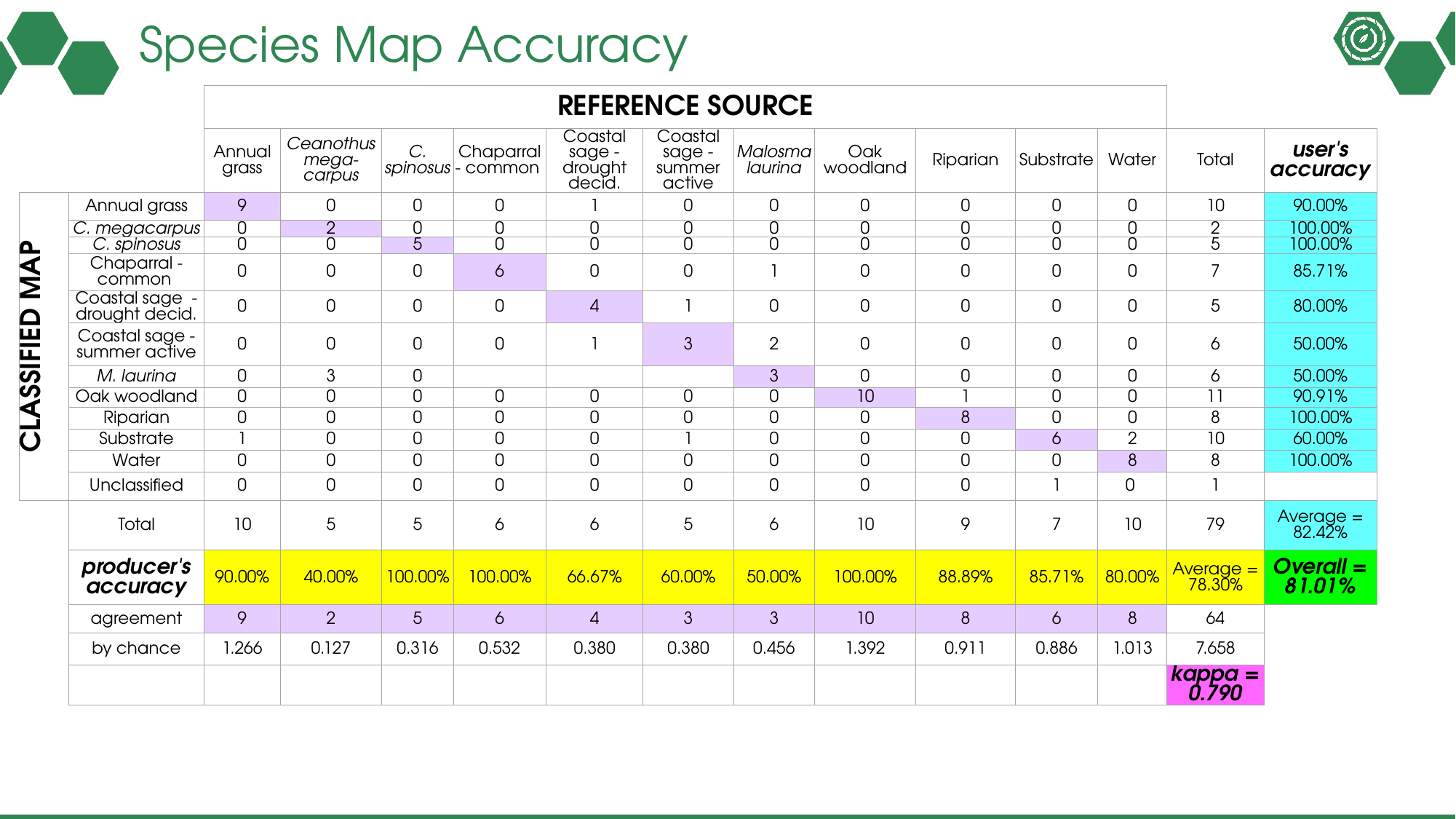

# Species Map Accuracy
|  |  | REFERENCE SOURCE |  |  |  |  |  |  |  |  |  |  |  |  |
| --- | --- | --- | --- | --- | --- | --- | --- | --- | --- | --- | --- | --- | --- | --- |
|  |  | Annual grass | Ceanothus mega-carpus | C. spinosus | Chaparral - common | Coastal sage - drought decid. | Coastal sage - summer active | Malosma laurina | Oak woodland | Riparian | Substrate | Water | Total | user's accuracy |
| CLASSIFIED MAP | Annual grass | 9 | 0 | 0 | 0 | 1 | 0 | 0 | 0 | 0 | 0 | 0 | 10 | 90.00% |
|  | C. megacarpus | 0 | 2 | 0 | 0 | 0 | 0 | 0 | 0 | 0 | 0 | 0 | 2 | 100.00% |
|  | C. spinosus | 0 | 0 | 5 | 0 | 0 | 0 | 0 | 0 | 0 | 0 | 0 | 5 | 100.00% |
|  | Chaparral - common | 0 | 0 | 0 | 6 | 0 | 0 | 1 | 0 | 0 | 0 | 0 | 7 | 85.71% |
|  | Coastal sage - drought decid. | 0 | 0 | 0 | 0 | 4 | 1 | 0 | 0 | 0 | 0 | 0 | 5 | 80.00% |
|  | Coastal sage - summer active | 0 | 0 | 0 | 0 | 1 | 3 | 2 | 0 | 0 | 0 | 0 | 6 | 50.00% |
|  | M. laurina | 0 | 3 | 0 |  |  |  | 3 | 0 | 0 | 0 | 0 | 6 | 50.00% |
|  | Oak woodland | 0 | 0 | 0 | 0 | 0 | 0 | 0 | 10 | 1 | 0 | 0 | 11 | 90.91% |
|  | Riparian | 0 | 0 | 0 | 0 | 0 | 0 | 0 | 0 | 8 | 0 | 0 | 8 | 100.00% |
|  | Substrate | 1 | 0 | 0 | 0 | 0 | 1 | 0 | 0 | 0 | 6 | 2 | 10 | 60.00% |
|  | Water | 0 | 0 | 0 | 0 | 0 | 0 | 0 | 0 | 0 | 0 | 8 | 8 | 100.00% |
|  | Unclassified | 0 | 0 | 0 | 0 | 0 | 0 | 0 | 0 | 0 | 1 | 0 | 1 |  |
|  | Total | 10 | 5 | 5 | 6 | 6 | 5 | 6 | 10 | 9 | 7 | 10 | 79 | Average = 82.42% |
|  | producer's accuracy | 90.00% | 40.00% | 100.00% | 100.00% | 66.67% | 60.00% | 50.00% | 100.00% | 88.89% | 85.71% | 80.00% | Average = 78.30% | Overall = 81.01% |
|  | agreement | 9 | 2 | 5 | 6 | 4 | 3 | 3 | 10 | 8 | 6 | 8 | 64 |  |
|  | by chance | 1.266 | 0.127 | 0.316 | 0.532 | 0.380 | 0.380 | 0.456 | 1.392 | 0.911 | 0.886 | 1.013 | 7.658 |  |
|  |  |  |  |  |  |  |  |  |  |  |  |  | kappa = 0.790 |  |